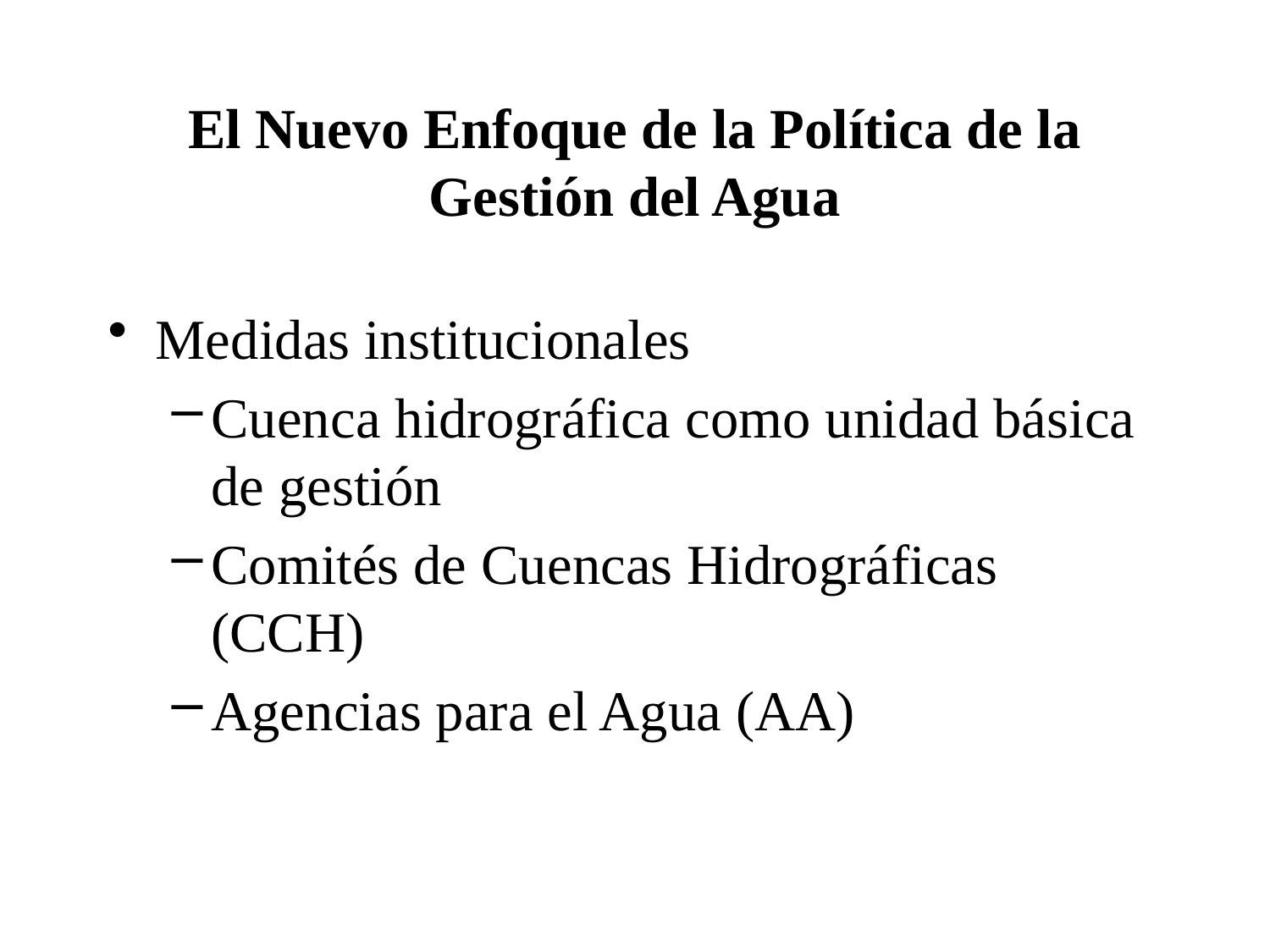

# El Nuevo Enfoque de la Política de la Gestión del Agua
Medidas institucionales
Cuenca hidrográfica como unidad básica de gestión
Comités de Cuencas Hidrográficas (CCH)
Agencias para el Agua (AA)